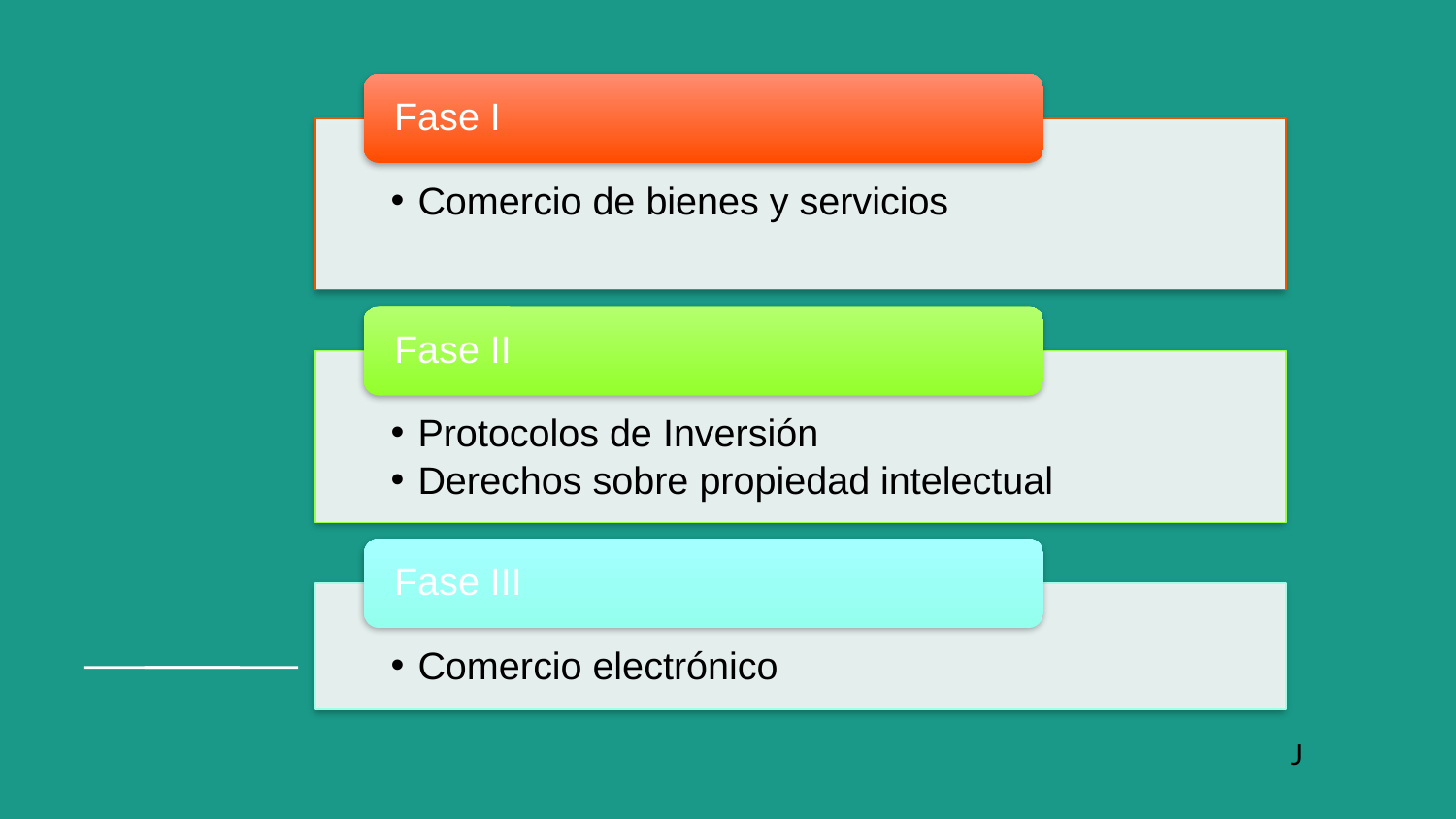

Fase I

Comercio de bienes y servicios

Fase II

Protocolos de Inversión
Derechos sobre propiedad intelectual

Fase III

Comercio electrónico
J